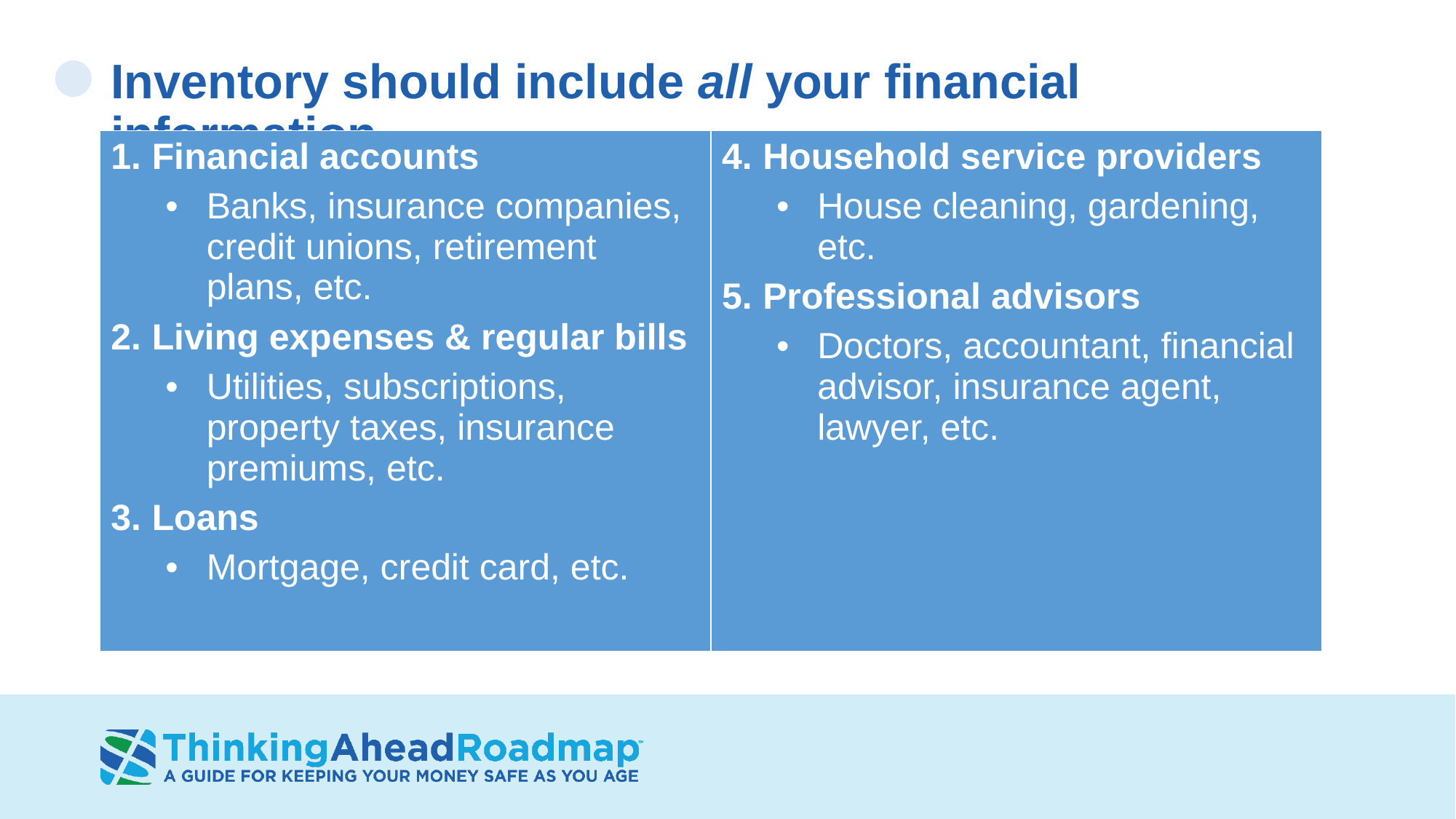

# Inventory should include all your financial information

| Financial accounts Banks, insurance companies, credit unions, retirement plans, etc. Living expenses & regular bills Utilities, subscriptions, property taxes, insurance premiums, etc. Loans Mortgage, credit card, etc. | Household service providers House cleaning, gardening, etc. Professional advisors Doctors, accountant, financial advisor, insurance agent, lawyer, etc. |
| --- | --- |